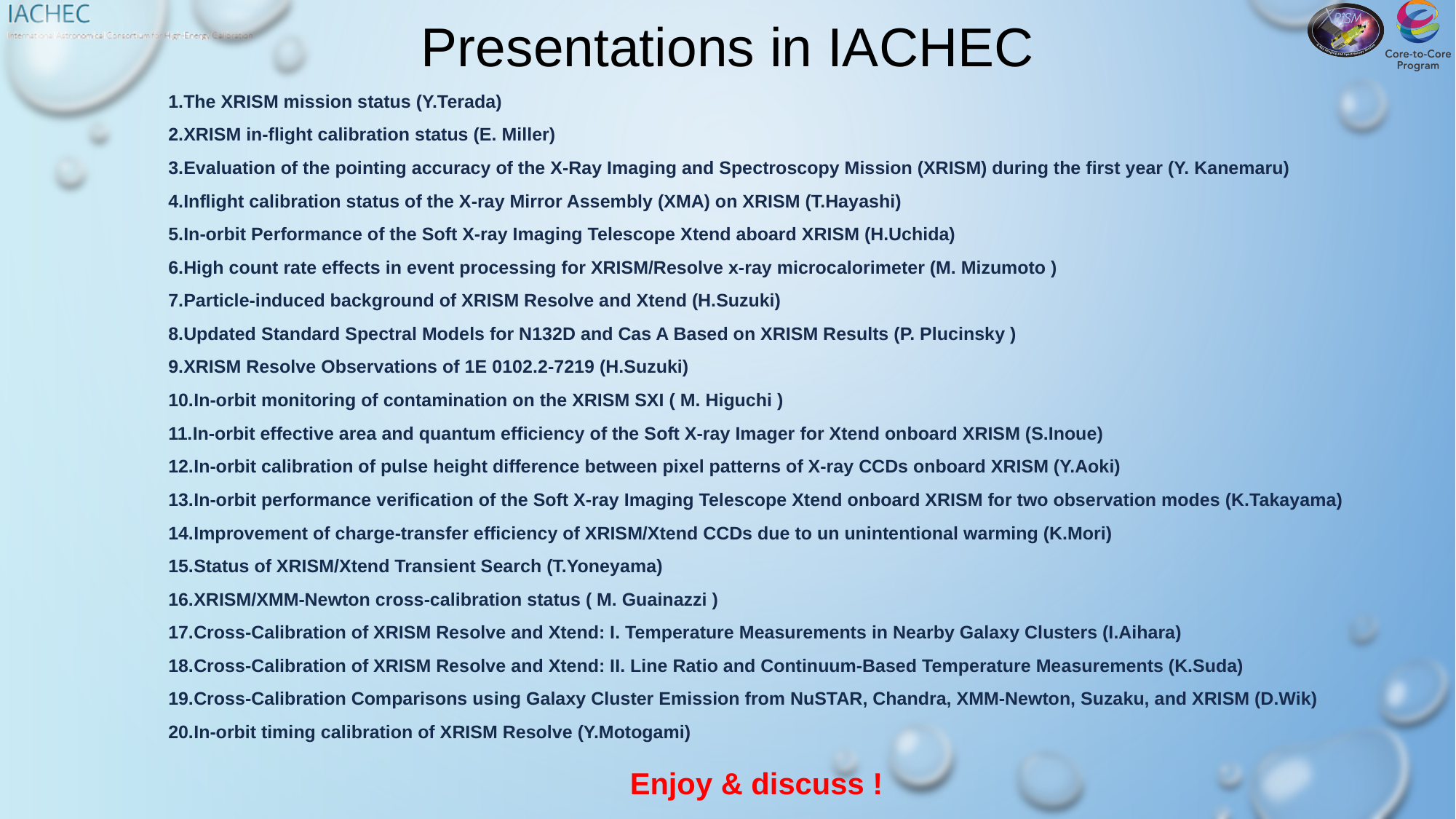

# Presentations in IACHEC
The XRISM mission status (Y.Terada)
XRISM in-flight calibration status (E. Miller)
Evaluation of the pointing accuracy of the X-Ray Imaging and Spectroscopy Mission (XRISM) during the first year (Y. Kanemaru)
Inflight calibration status of the X-ray Mirror Assembly (XMA) on XRISM (T.Hayashi)
In-orbit Performance of the Soft X-ray Imaging Telescope Xtend aboard XRISM (H.Uchida)
High count rate effects in event processing for XRISM/Resolve x-ray microcalorimeter (M. Mizumoto )
Particle-induced background of XRISM Resolve and Xtend (H.Suzuki)
Updated Standard Spectral Models for N132D and Cas A Based on XRISM Results (P. Plucinsky )
XRISM Resolve Observations of 1E 0102.2-7219 (H.Suzuki)
In-orbit monitoring of contamination on the XRISM SXI ( M. Higuchi )
In-orbit effective area and quantum efficiency of the Soft X-ray Imager for Xtend onboard XRISM (S.Inoue)
In-orbit calibration of pulse height difference between pixel patterns of X-ray CCDs onboard XRISM (Y.Aoki)
In-orbit performance verification of the Soft X-ray Imaging Telescope Xtend onboard XRISM for two observation modes (K.Takayama)
Improvement of charge-transfer efficiency of XRISM/Xtend CCDs due to un unintentional warming (K.Mori)
Status of XRISM/Xtend Transient Search (T.Yoneyama)
XRISM/XMM-Newton cross-calibration status ( M. Guainazzi )
Cross-Calibration of XRISM Resolve and Xtend: I. Temperature Measurements in Nearby Galaxy Clusters (I.Aihara)
Cross-Calibration of XRISM Resolve and Xtend: II. Line Ratio and Continuum-Based Temperature Measurements (K.Suda)
Cross-Calibration Comparisons using Galaxy Cluster Emission from NuSTAR, Chandra, XMM-Newton, Suzaku, and XRISM (D.Wik)
In-orbit timing calibration of XRISM Resolve (Y.Motogami)

Enjoy & discuss !